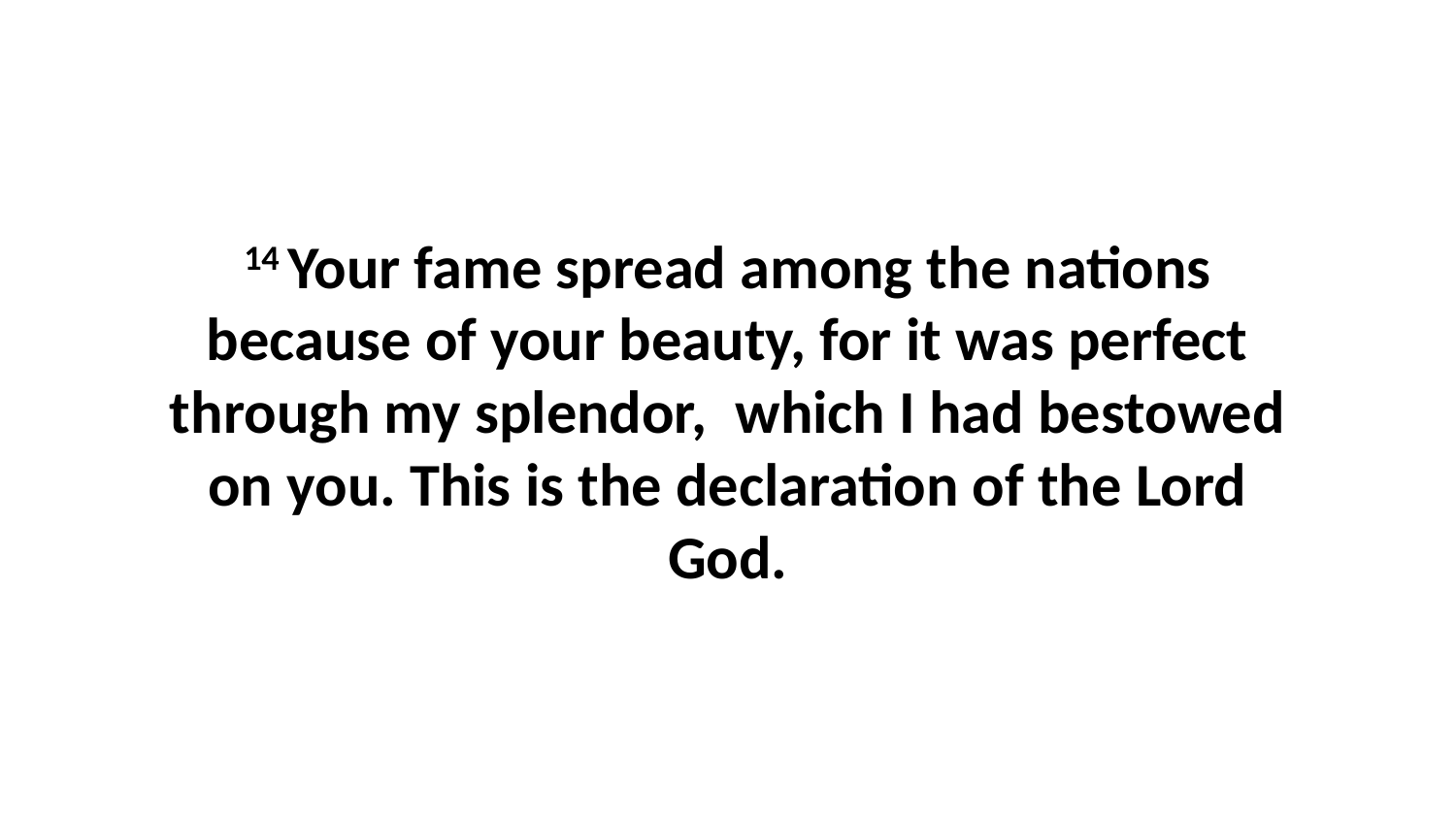

14 Your fame spread among the nations because of your beauty, for it was perfect through my splendor,  which I had bestowed on you. This is the declaration of the Lord God.